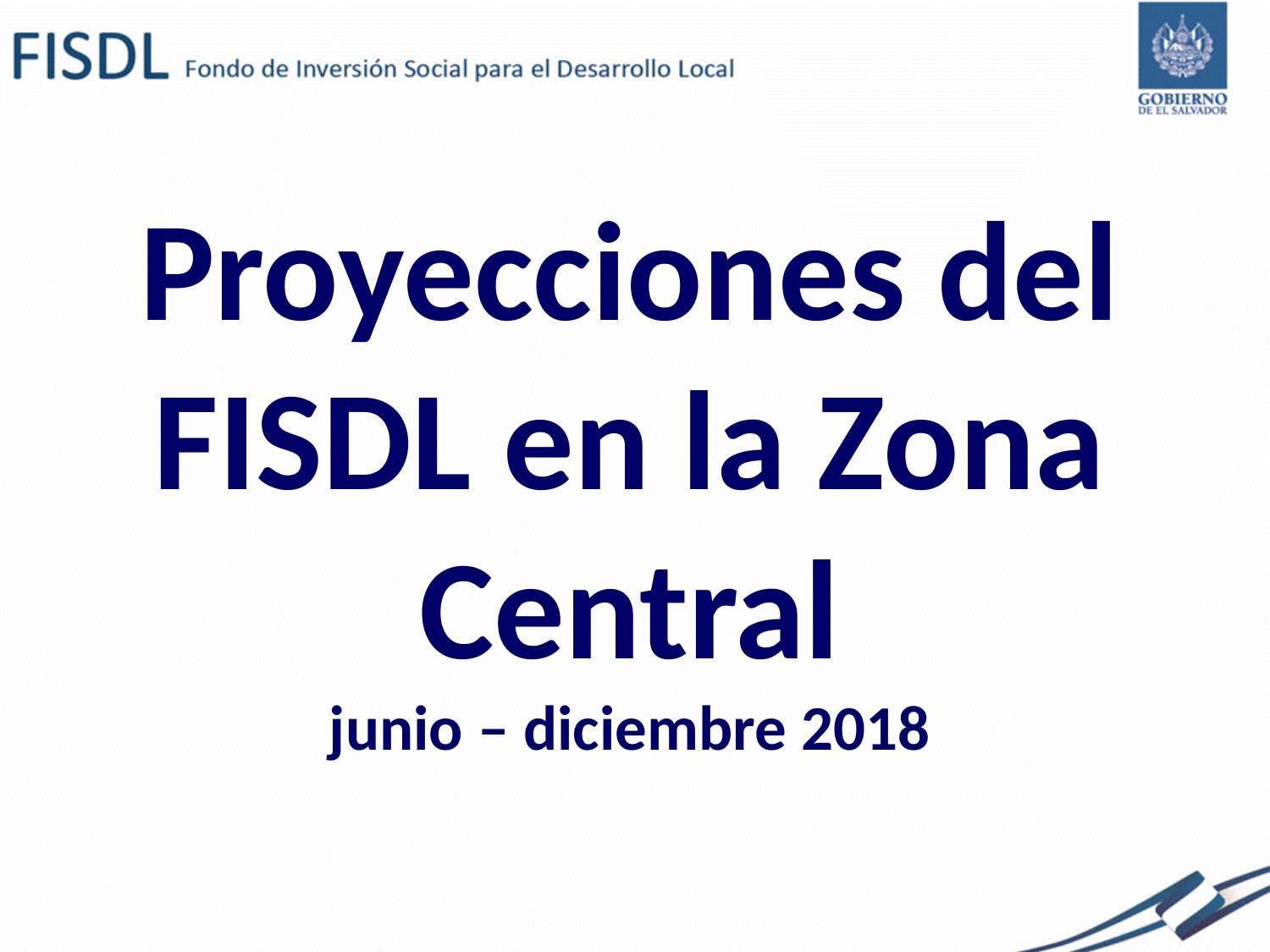

# Proyecciones del FISDL en la Zona Central junio – diciembre 2018